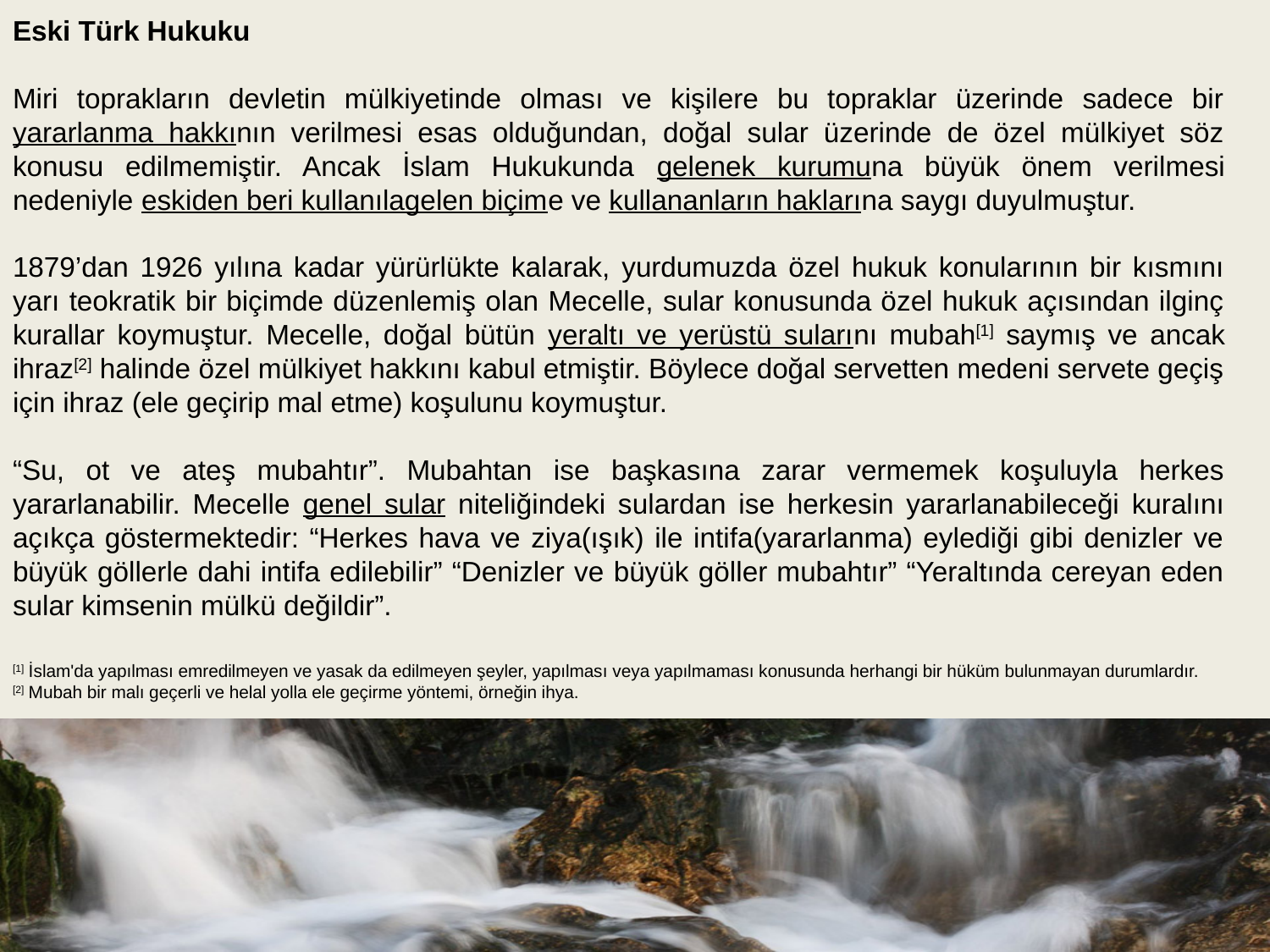

Eski Türk Hukuku

Miri toprakların devletin mülkiyetinde olması ve kişilere bu topraklar üzerinde sadece bir yararlanma hakkının verilmesi esas olduğundan, doğal sular üzerinde de özel mülkiyet söz konusu edilmemiştir. Ancak İslam Hukukunda gelenek kurumuna büyük önem verilmesi nedeniyle eskiden beri kullanılagelen biçime ve kullananların haklarına saygı duyulmuştur.

1879’dan 1926 yılına kadar yürürlükte kalarak, yurdumuzda özel hukuk konularının bir kısmını yarı teokratik bir biçimde düzenlemiş olan Mecelle, sular konusunda özel hukuk açısından ilginç kurallar koymuştur. Mecelle, doğal bütün yeraltı ve yerüstü sularını mubah[1] saymış ve ancak ihraz[2] halinde özel mülkiyet hakkını kabul etmiştir. Böylece doğal servetten medeni servete geçiş için ihraz (ele geçirip mal etme) koşulunu koymuştur.

“Su, ot ve ateş mubahtır”. Mubahtan ise başkasına zarar vermemek koşuluyla herkes yararlanabilir. Mecelle genel sular niteliğindeki sulardan ise herkesin yararlanabileceği kuralını açıkça göstermektedir: “Herkes hava ve ziya(ışık) ile intifa(yararlanma) eylediği gibi denizler ve büyük göllerle dahi intifa edilebilir” “Denizler ve büyük göller mubahtır” “Yeraltında cereyan eden sular kimsenin mülkü değildir”.

[1] İslam'da yapılması emredilmeyen ve yasak da edilmeyen şeyler, yapılması veya yapılmaması konusunda herhangi bir hüküm bulunmayan durumlardır.
[2] Mubah bir malı geçerli ve helal yolla ele geçirme yöntemi, örneğin ihya.